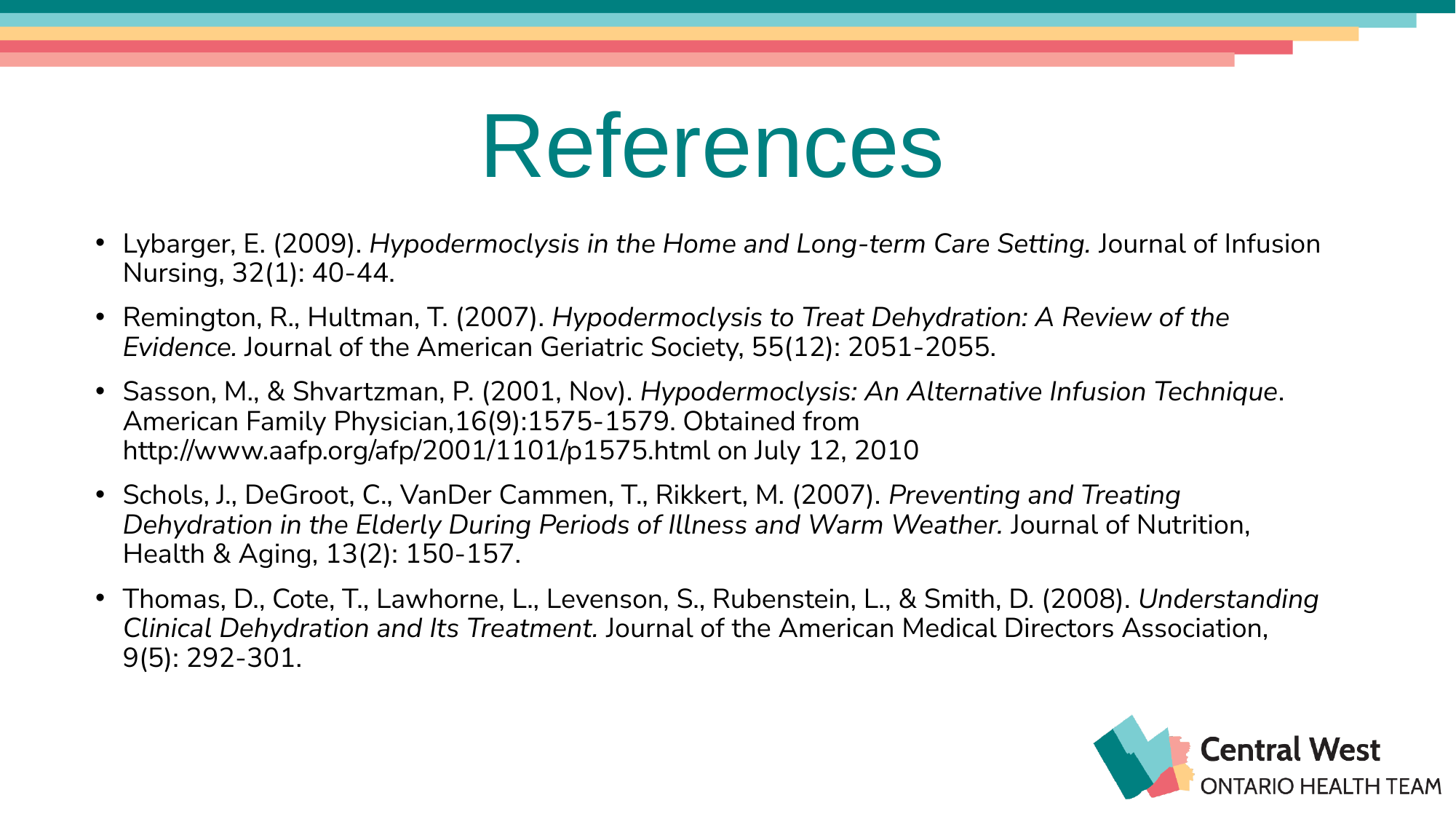

# References

Lybarger, E. (2009). Hypodermoclysis in the Home and Long-term Care Setting. Journal of Infusion Nursing, 32(1): 40-44.
Remington, R., Hultman, T. (2007). Hypodermoclysis to Treat Dehydration: A Review of the Evidence. Journal of the American Geriatric Society, 55(12): 2051-2055.
Sasson, M., & Shvartzman, P. (2001, Nov). Hypodermoclysis: An Alternative Infusion Technique. American Family Physician,16(9):1575-1579. Obtained from http://www.aafp.org/afp/2001/1101/p1575.html on July 12, 2010
Schols, J., DeGroot, C., VanDer Cammen, T., Rikkert, M. (2007). Preventing and Treating Dehydration in the Elderly During Periods of Illness and Warm Weather. Journal of Nutrition, Health & Aging, 13(2): 150-157.
Thomas, D., Cote, T., Lawhorne, L., Levenson, S., Rubenstein, L., & Smith, D. (2008). Understanding Clinical Dehydration and Its Treatment. Journal of the American Medical Directors Association, 9(5): 292-301.